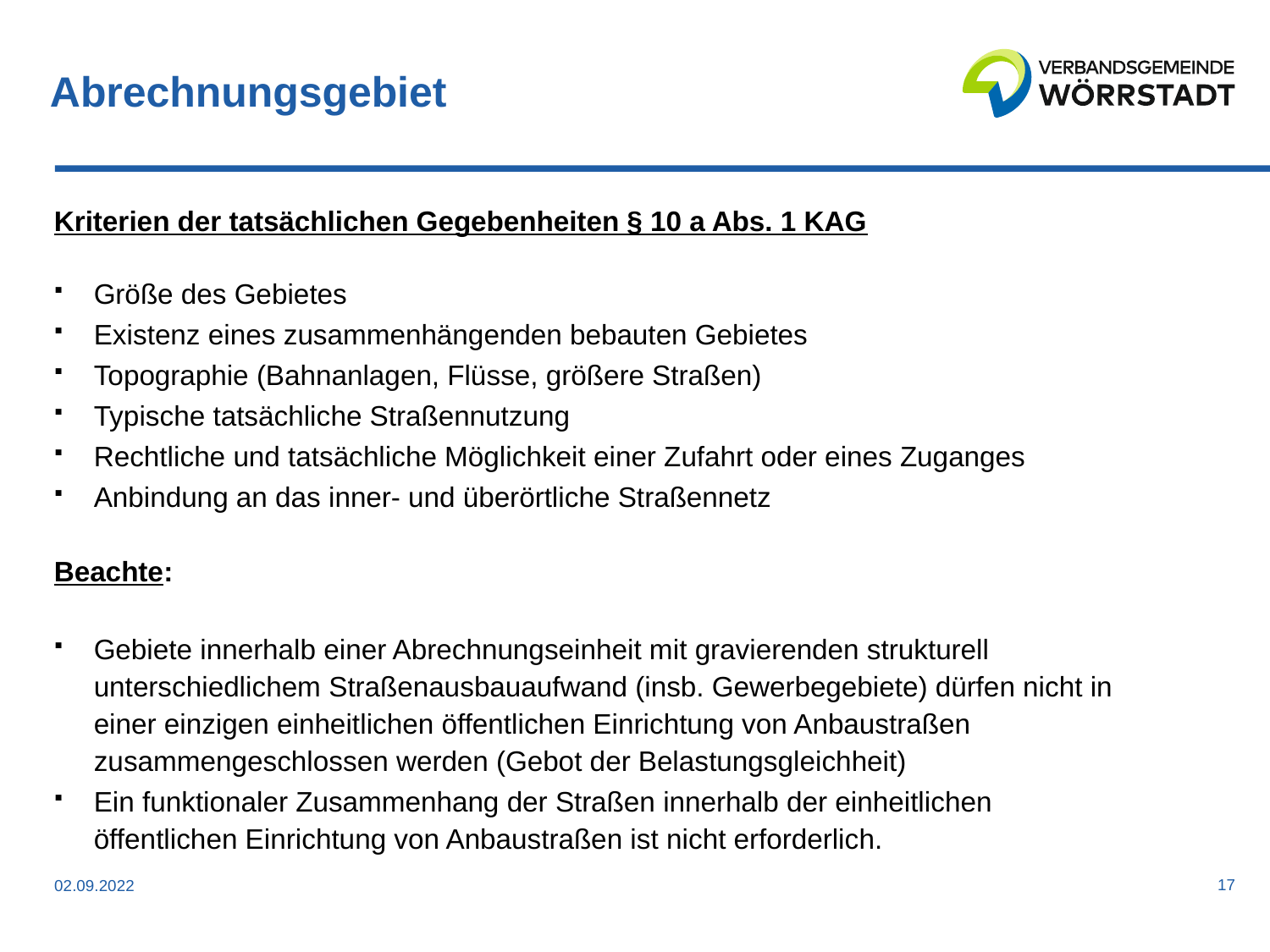

# Abrechnungsgebiet
Kriterien der tatsächlichen Gegebenheiten § 10 a Abs. 1 KAG

Größe des Gebietes
Existenz eines zusammenhängenden bebauten Gebietes
Topographie (Bahnanlagen, Flüsse, größere Straßen)
Typische tatsächliche Straßennutzung
Rechtliche und tatsächliche Möglichkeit einer Zufahrt oder eines Zuganges
Anbindung an das inner- und überörtliche Straßennetz

Beachte:

Gebiete innerhalb einer Abrechnungseinheit mit gravierenden strukturell unterschiedlichem Straßenausbauaufwand (insb. Gewerbegebiete) dürfen nicht in einer einzigen einheitlichen öffentlichen Einrichtung von Anbaustraßen zusammengeschlossen werden (Gebot der Belastungsgleichheit)
Ein funktionaler Zusammenhang der Straßen innerhalb der einheitlichen öffentlichen Einrichtung von Anbaustraßen ist nicht erforderlich.
17
02.09.2022